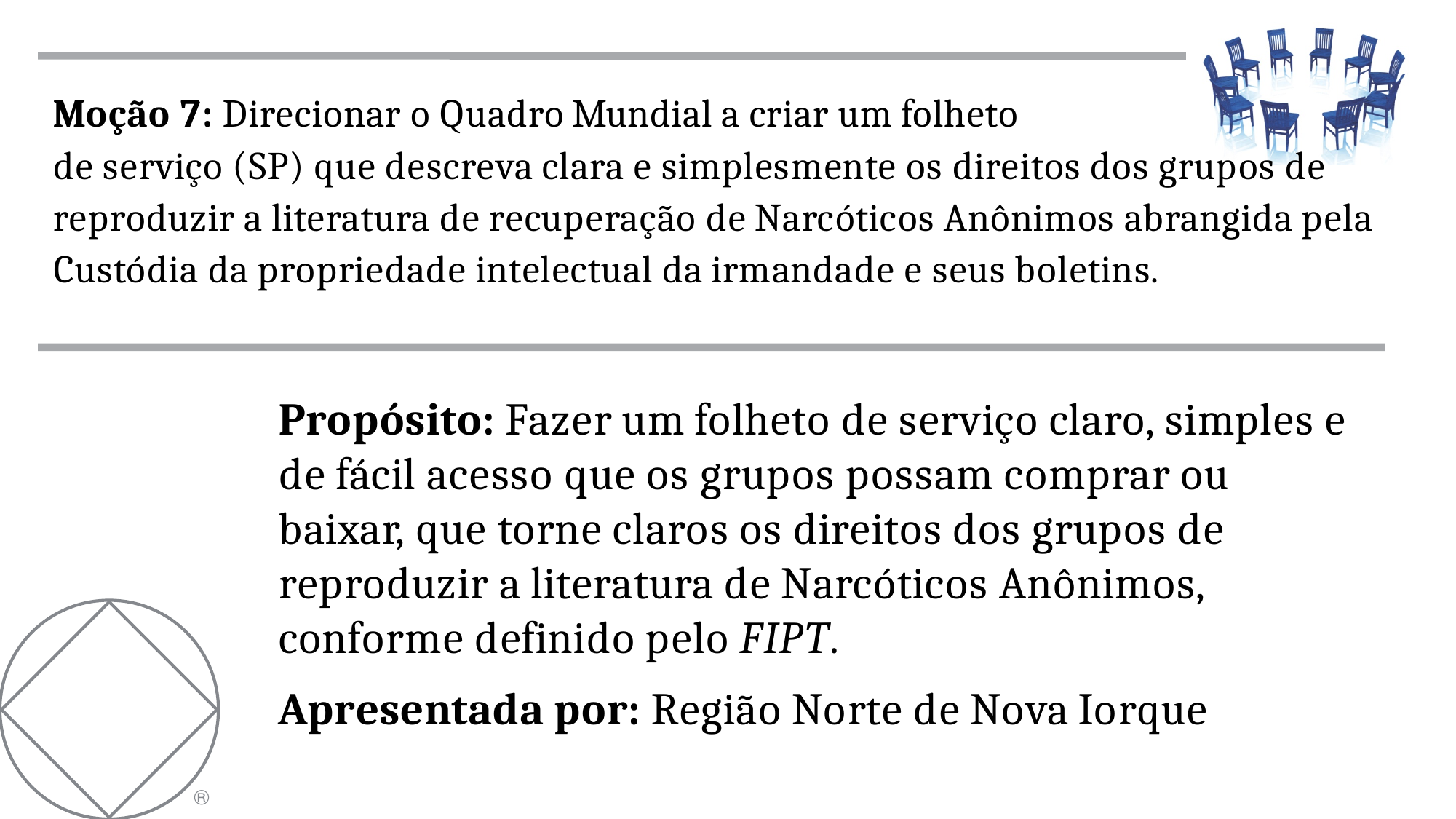

Moção 7: Direcionar o Quadro Mundial a criar um folheto
de serviço (SP) que descreva clara e simplesmente os direitos dos grupos de reproduzir a literatura de recuperação de Narcóticos Anônimos abrangida pela Custódia da propriedade intelectual da irmandade e seus boletins.

Propósito: Fazer um folheto de serviço claro, simples e de fácil acesso que os grupos possam comprar ou baixar, que torne claros os direitos dos grupos de reproduzir a literatura de Narcóticos Anônimos, conforme definido pelo FIPT.
Apresentada por: Região Norte de Nova Iorque